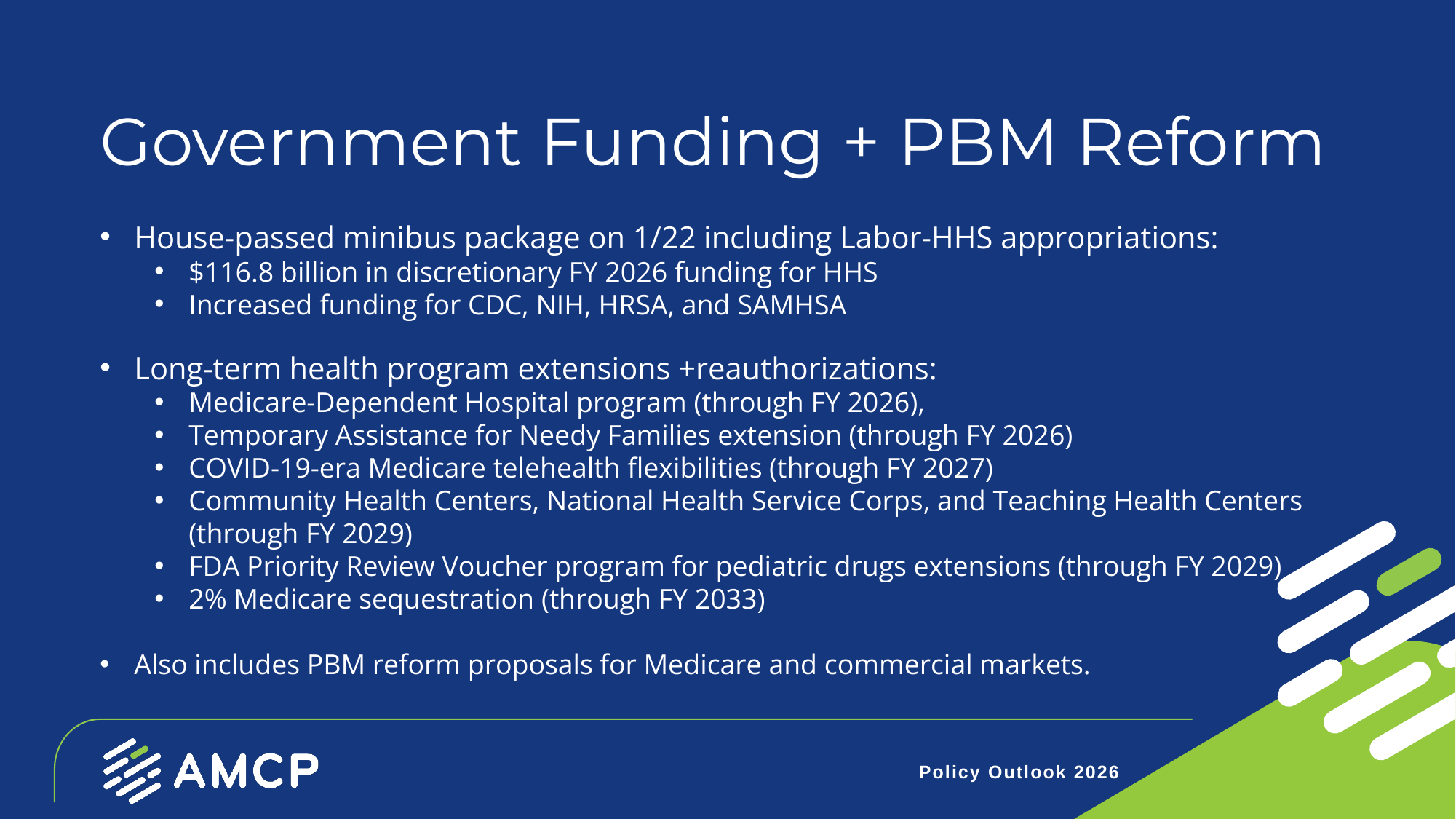

# Government Funding + PBM Reform
House-passed minibus package on 1/22 including Labor-HHS appropriations:
$116.8 billion in discretionary FY 2026 funding for HHS
Increased funding for CDC, NIH, HRSA, and SAMHSA

Long-term health program extensions +reauthorizations:
Medicare-Dependent Hospital program (through FY 2026),
Temporary Assistance for Needy Families extension (through FY 2026)
COVID-19-era Medicare telehealth flexibilities (through FY 2027)
Community Health Centers, National Health Service Corps, and Teaching Health Centers (through FY 2029)
FDA Priority Review Voucher program for pediatric drugs extensions (through FY 2029)
2% Medicare sequestration (through FY 2033)

Also includes PBM reform proposals for Medicare and commercial markets.